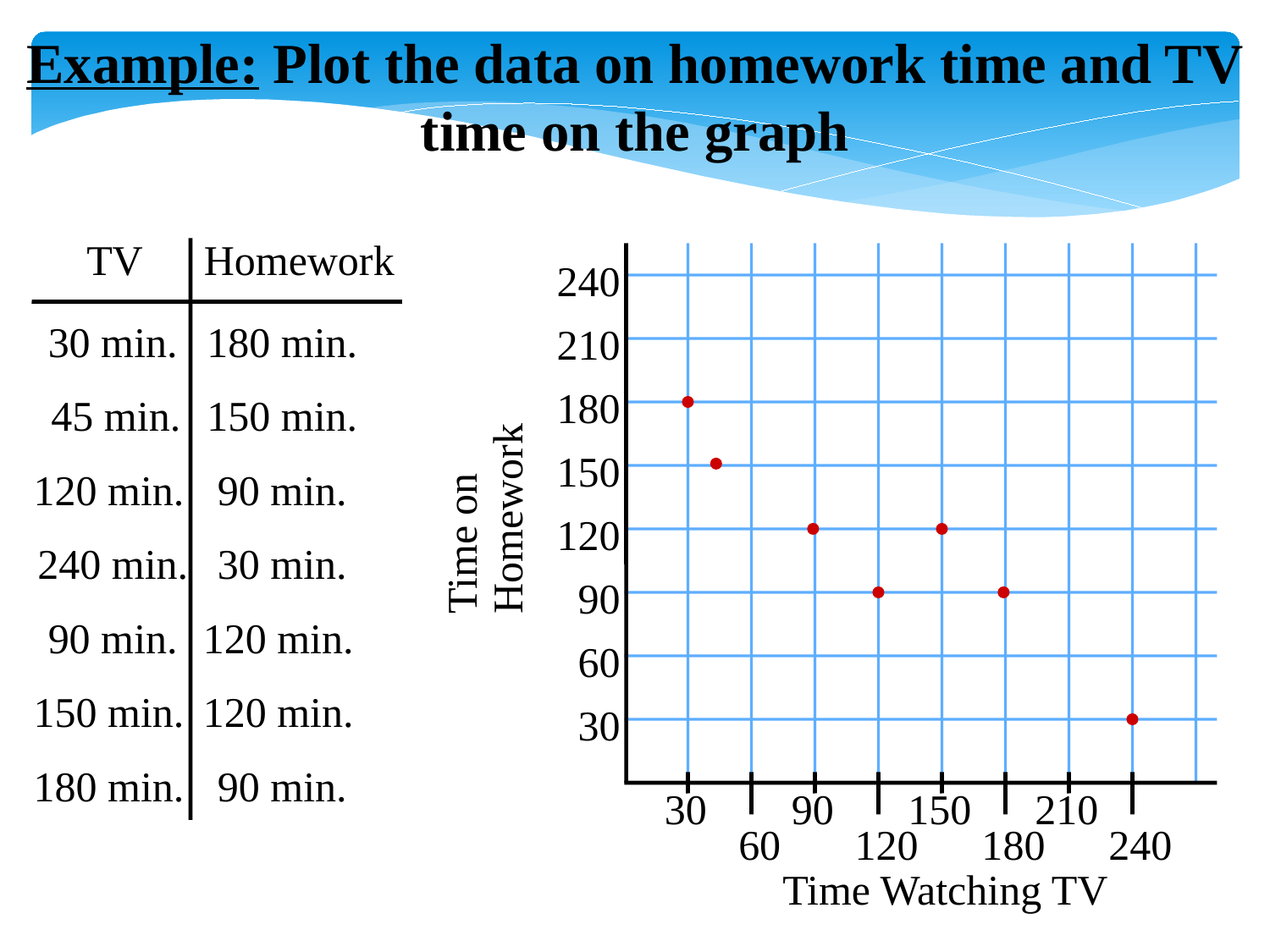

Example: Plot the data on homework time and TV time on the graph
TV
Homework
240
210
180
150
120
  90
  60
  30

30 min.
180 min.
45 min.
150 min.

Time on
Homework
120 min.
90 min.

240 min.
30 min.

90 min.
120 min.
150 min.
120 min.

180 min.
90 min.

30        90       150      210
       60       120      180      240
Time Watching TV